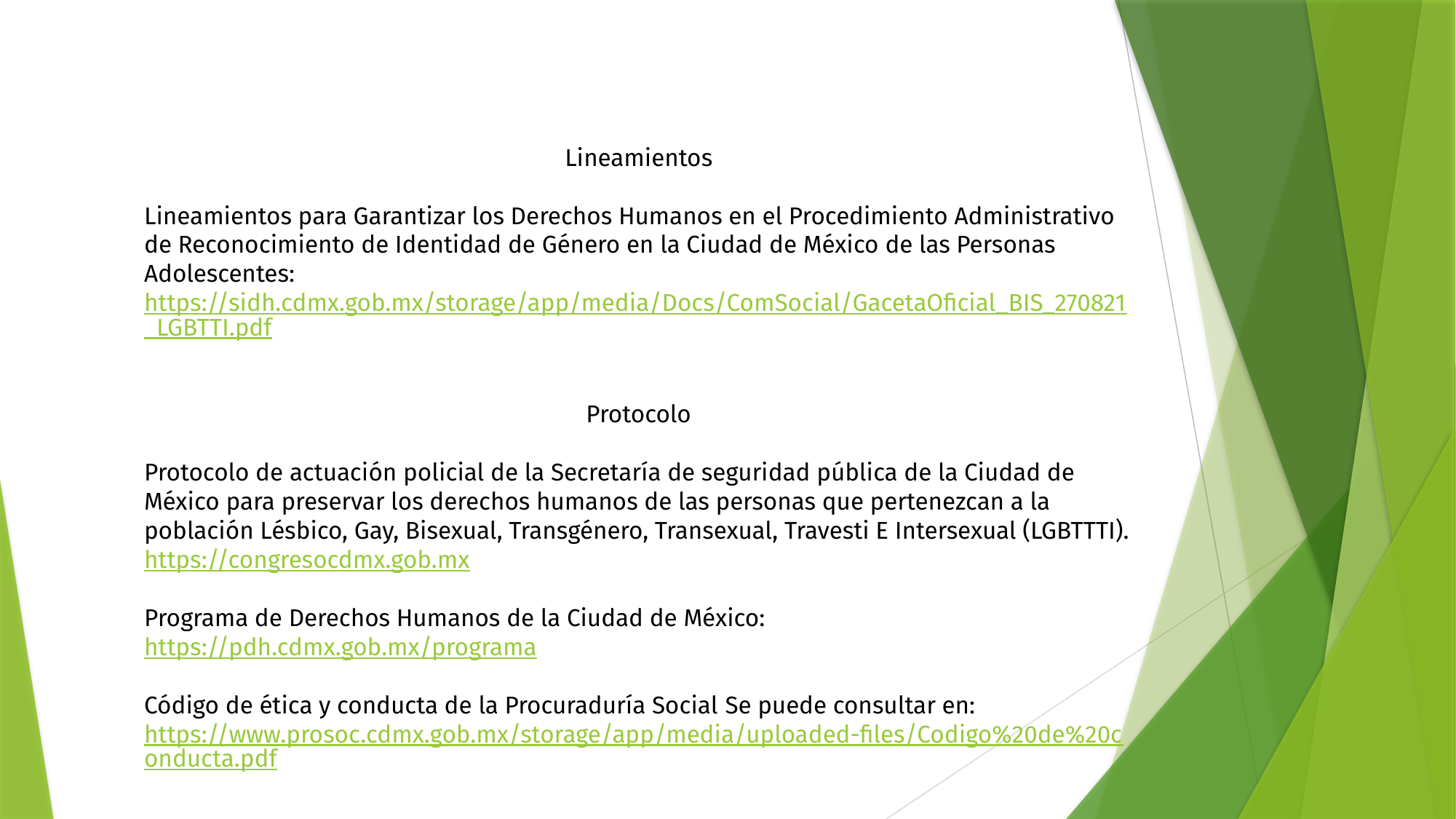

Lineamientos

Lineamientos para Garantizar los Derechos Humanos en el Procedimiento Administrativo de Reconocimiento de Identidad de Género en la Ciudad de México de las Personas Adolescentes: https://sidh.cdmx.gob.mx/storage/app/media/Docs/ComSocial/GacetaOficial_BIS_270821_LGBTTI.pdf

Protocolo

Protocolo de actuación policial de la Secretaría de seguridad pública de la Ciudad de México para preservar los derechos humanos de las personas que pertenezcan a la población Lésbico, Gay, Bisexual, Transgénero, Transexual, Travesti E Intersexual (LGBTTTI). https://congresocdmx.gob.mx

Programa de Derechos Humanos de la Ciudad de México: https://pdh.cdmx.gob.mx/programa

Código de ética y conducta de la Procuraduría Social Se puede consultar en: https://www.prosoc.cdmx.gob.mx/storage/app/media/uploaded-files/Codigo%20de%20conducta.pdf